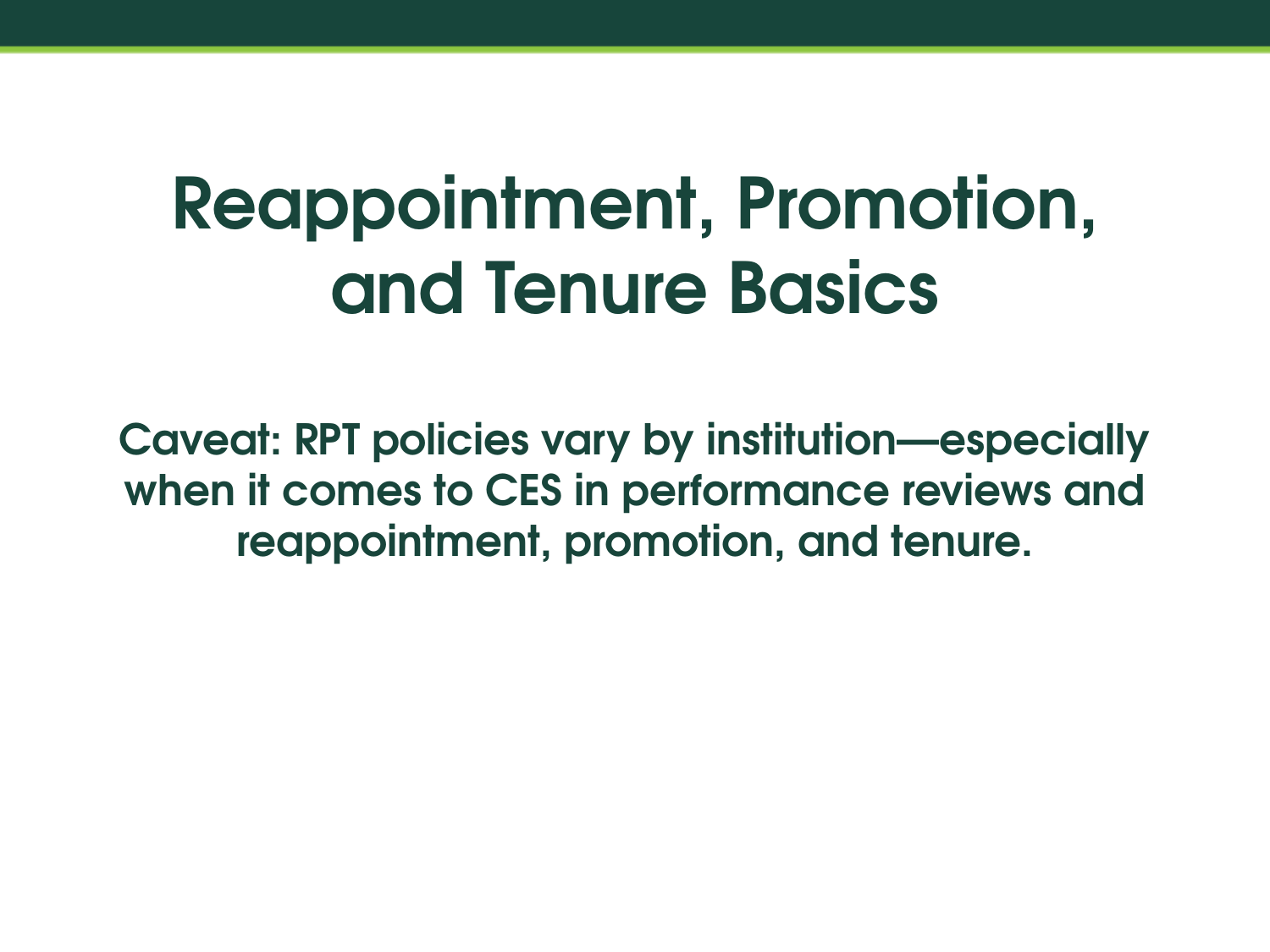

# Reappointment, Promotion, and Tenure Basics Caveat: RPT policies vary by institution—especially when it comes to CES in performance reviews and reappointment, promotion, and tenure.